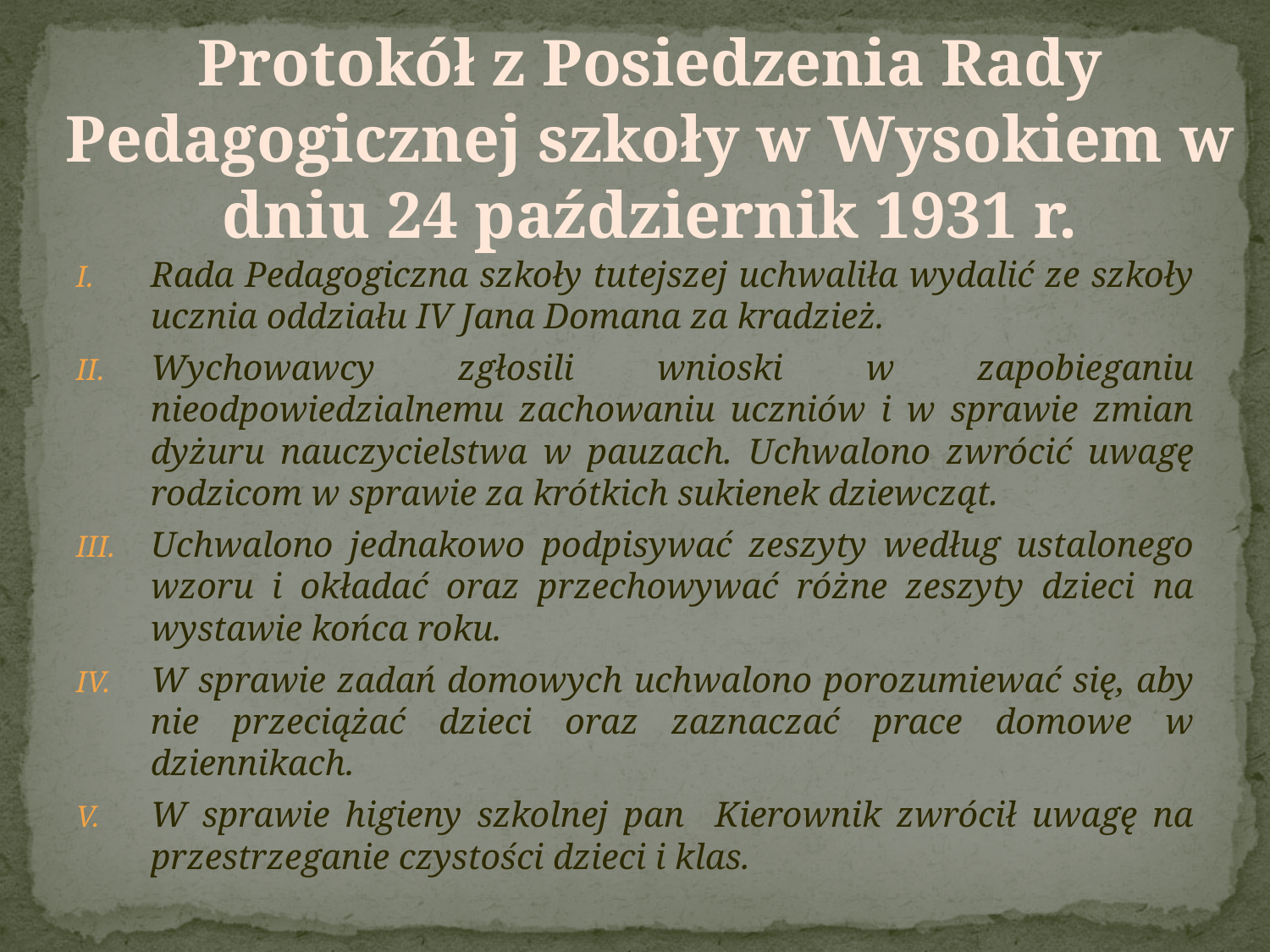

Protokół z Posiedzenia Rady Pedagogicznej szkoły w Wysokiem w dniu 24 październik 1931 r.
#
Rada Pedagogiczna szkoły tutejszej uchwaliła wydalić ze szkoły ucznia oddziału IV Jana Domana za kradzież.
Wychowawcy zgłosili wnioski w zapobieganiu nieodpowiedzialnemu zachowaniu uczniów i w sprawie zmian dyżuru nauczycielstwa w pauzach. Uchwalono zwrócić uwagę rodzicom w sprawie za krótkich sukienek dziewcząt.
Uchwalono jednakowo podpisywać zeszyty według ustalonego wzoru i okładać oraz przechowywać różne zeszyty dzieci na wystawie końca roku.
W sprawie zadań domowych uchwalono porozumiewać się, aby nie przeciążać dzieci oraz zaznaczać prace domowe w dziennikach.
W sprawie higieny szkolnej pan  Kierownik zwrócił uwagę na przestrzeganie czystości dzieci i klas.